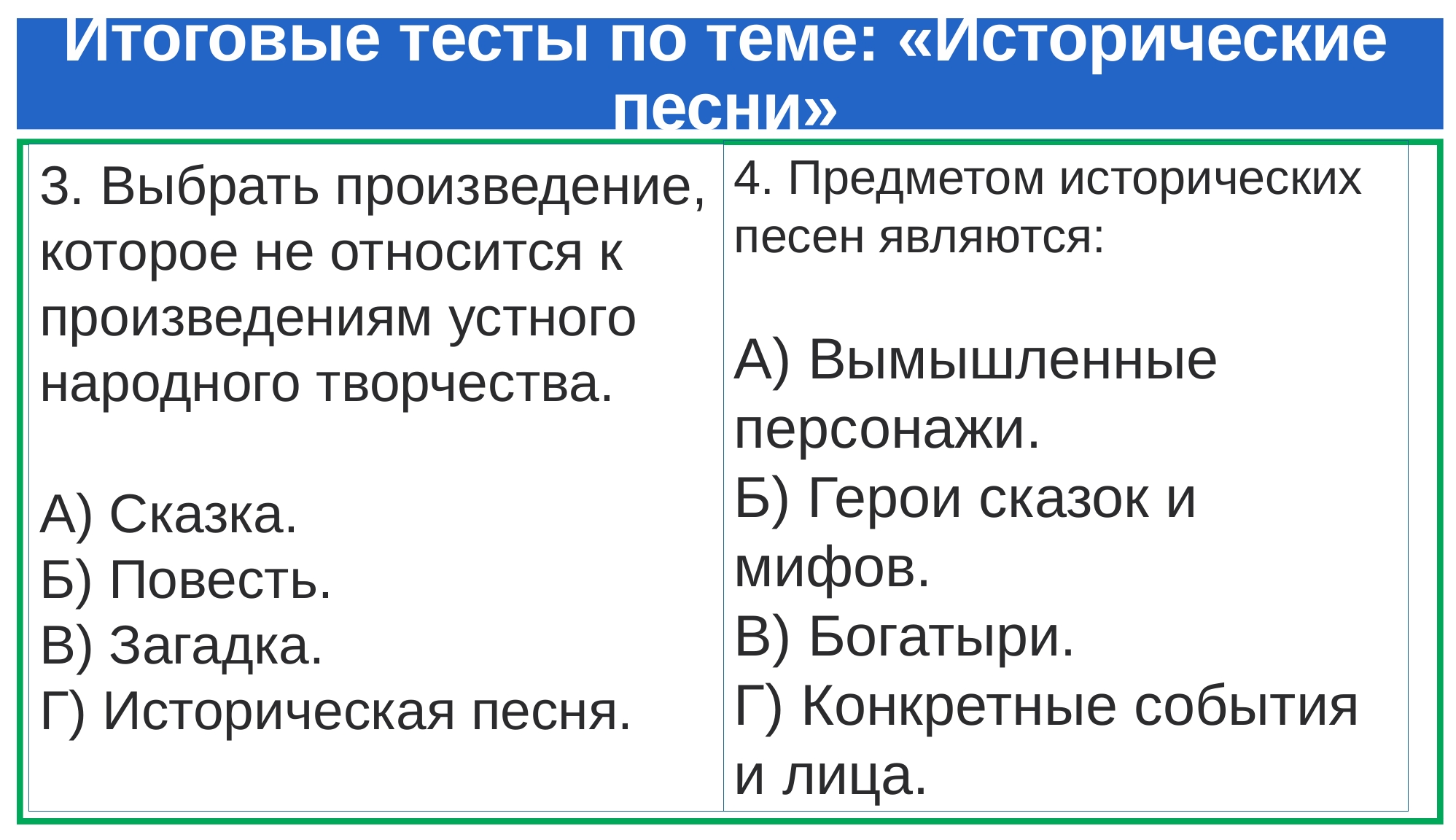

# Итоговые тесты по теме: «Исторические песни»
4. Предметом исторических песен являются:

А) Вымышленные персонажи.
Б) Герои сказок и мифов.
В) Богатыри.
Г) Конкретные события и лица.
3. Выбрать произведение, которое не относится к произведениям устного народного творчества.

А) Сказка.
Б) Повесть.
В) Загадка.
Г) Историческая песня.